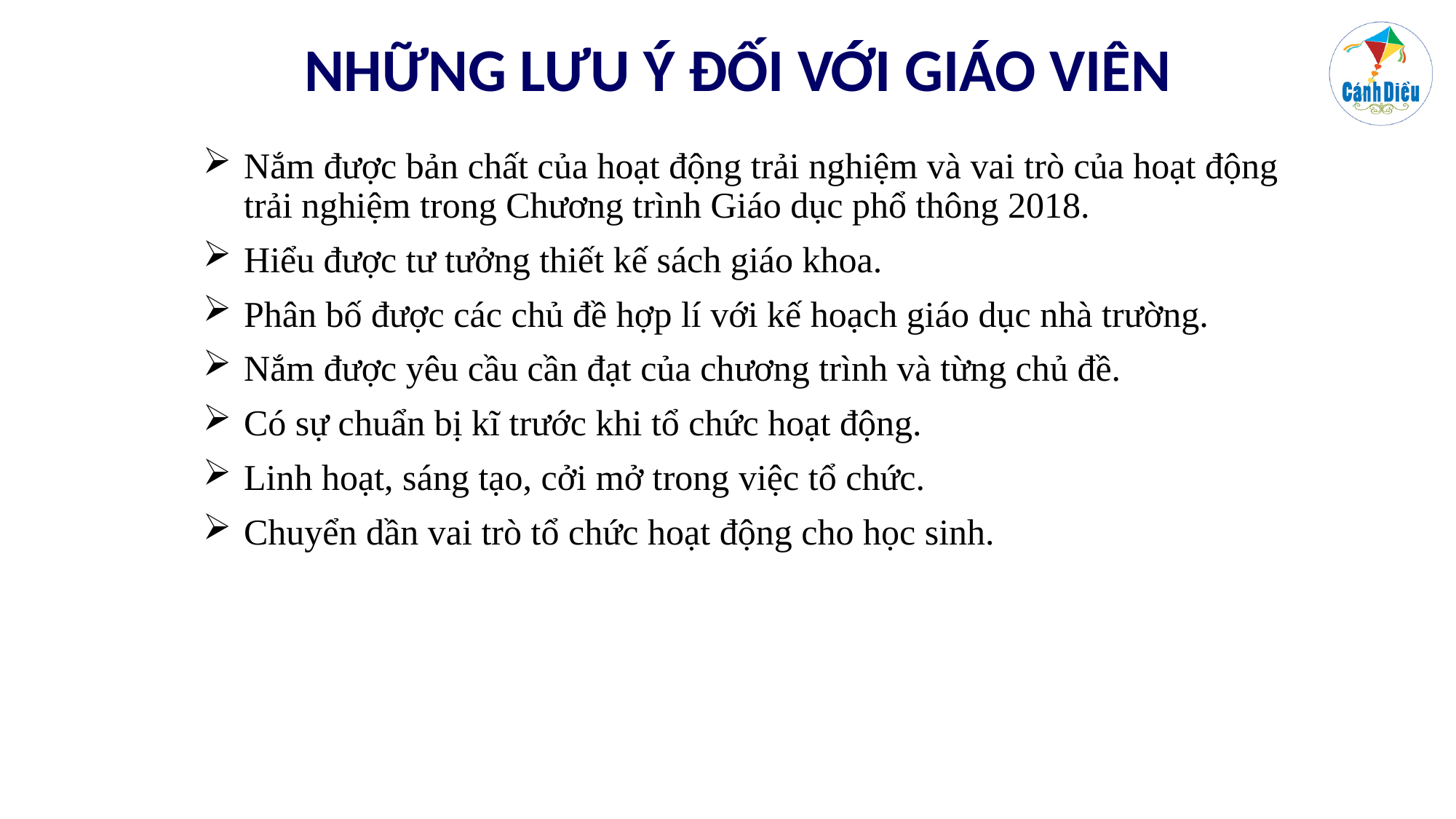

# NHỮNG LƯU Ý ĐỐI VỚI GIÁO VIÊN
Nắm được bản chất của hoạt động trải nghiệm và vai trò của hoạt động trải nghiệm trong Chương trình Giáo dục phổ thông 2018.
Hiểu được tư tưởng thiết kế sách giáo khoa.
Phân bố được các chủ đề hợp lí với kế hoạch giáo dục nhà trường.
Nắm được yêu cầu cần đạt của chương trình và từng chủ đề.
Có sự chuẩn bị kĩ trước khi tổ chức hoạt động.
Linh hoạt, sáng tạo, cởi mở trong việc tổ chức.
Chuyển dần vai trò tổ chức hoạt động cho học sinh.